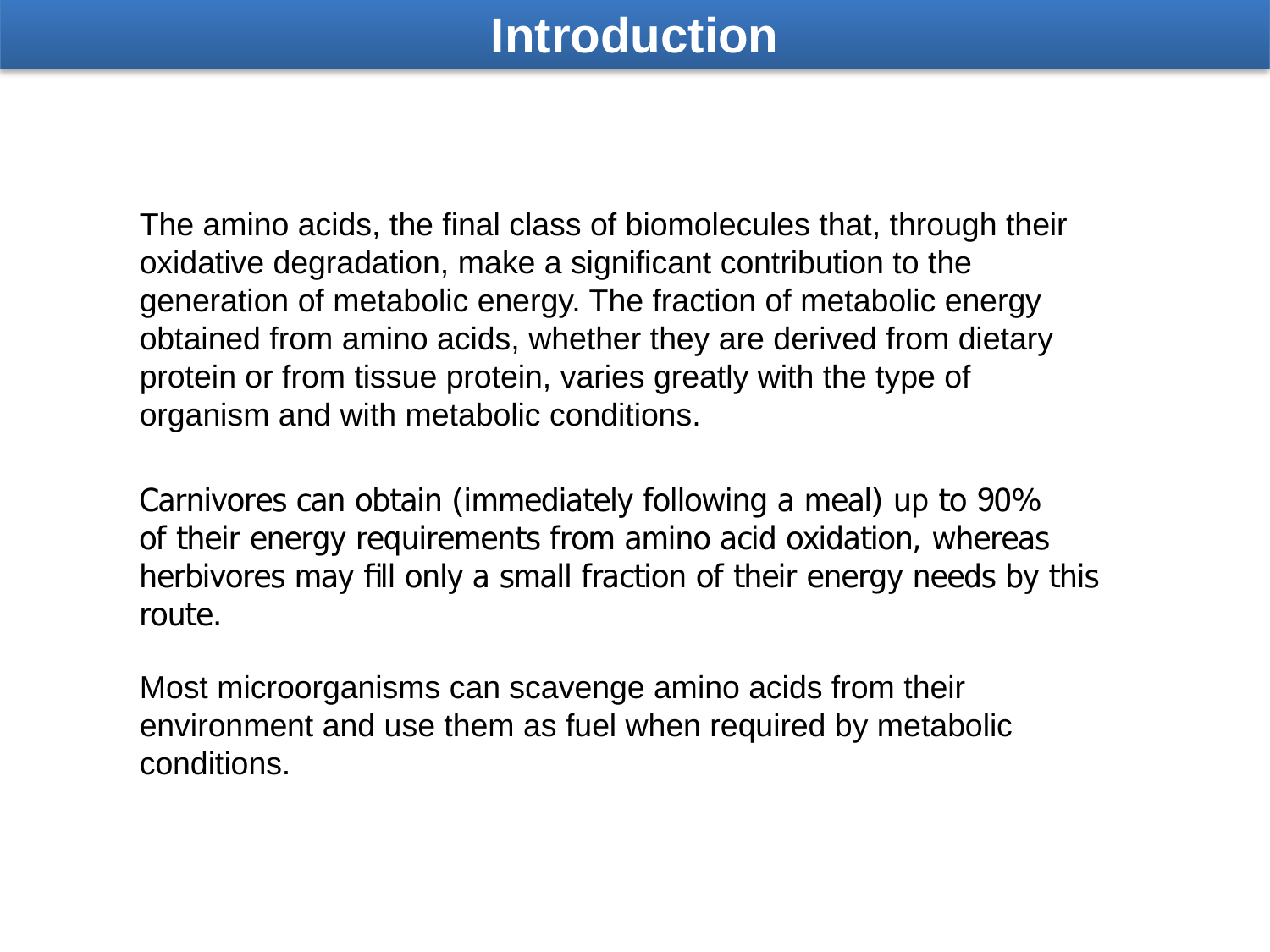

Introduction
The amino acids, the final class of biomolecules that, through their
oxidative degradation, make a significant contribution to the generation of metabolic energy. The fraction of metabolic energy obtained from amino acids, whether they are derived from dietary protein or from tissue protein, varies greatly with the type of
organism and with metabolic conditions.
Carnivores can obtain (immediately following a meal) up to 90%
of their energy requirements from amino acid oxidation, whereas herbivores may fill only a small fraction of their energy needs by this route.

Most microorganisms can scavenge amino acids from their environment and use them as fuel when required by metabolic conditions.